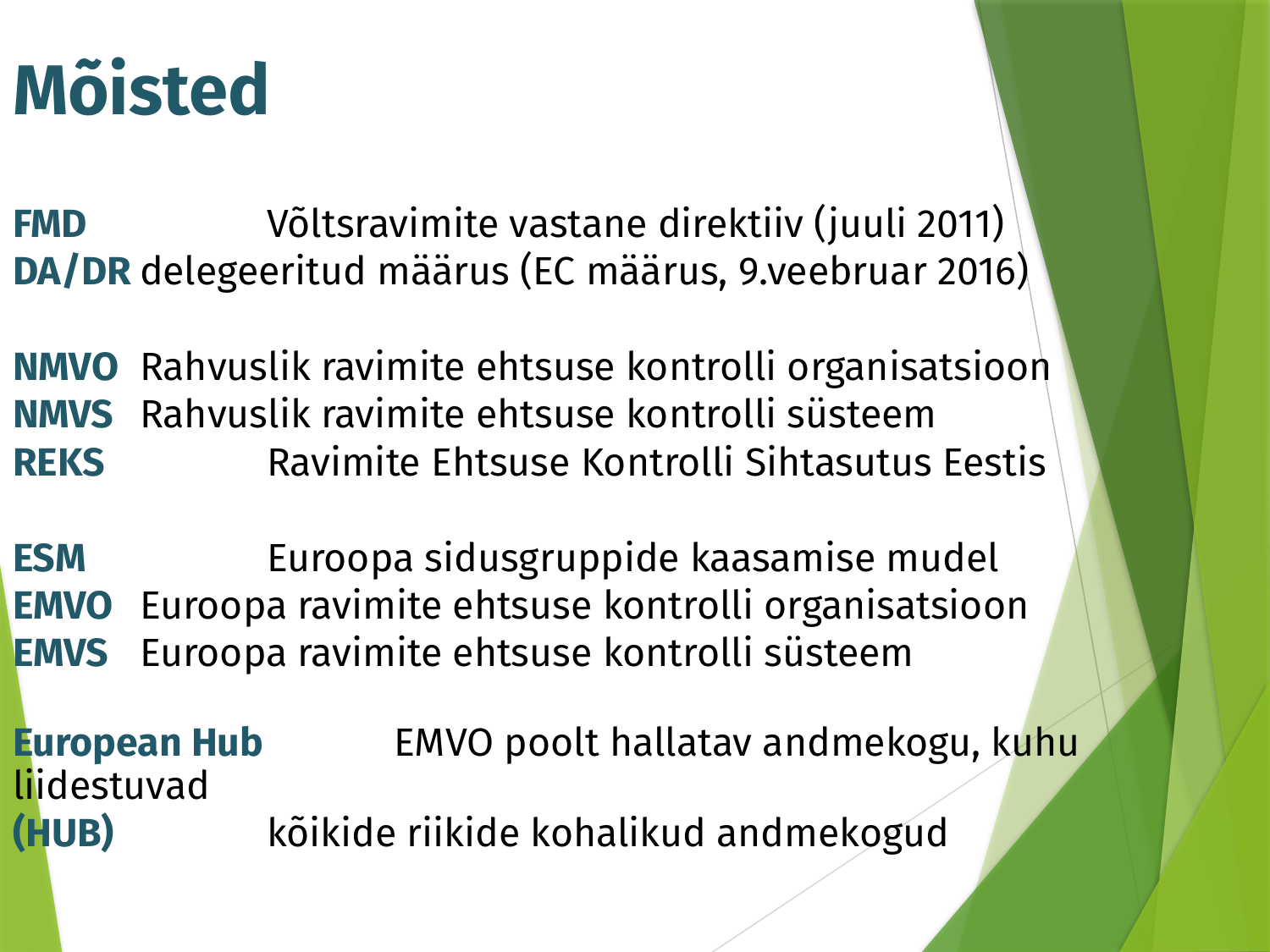

Mõisted
FMD		Võltsravimite vastane direktiiv (juuli 2011)
DA/DR	delegeeritud määrus (EC määrus, 9.veebruar 2016)

NMVO	Rahvuslik ravimite ehtsuse kontrolli organisatsioon
NMVS	Rahvuslik ravimite ehtsuse kontrolli süsteem
REKS		Ravimite Ehtsuse Kontrolli Sihtasutus Eestis

ESM		Euroopa sidusgruppide kaasamise mudel
EMVO	Euroopa ravimite ehtsuse kontrolli organisatsioon
EMVS	Euroopa ravimite ehtsuse kontrolli süsteem

European Hub 	EMVO poolt hallatav andmekogu, kuhu liidestuvad
(HUB)		kõikide riikide kohalikud andmekogud